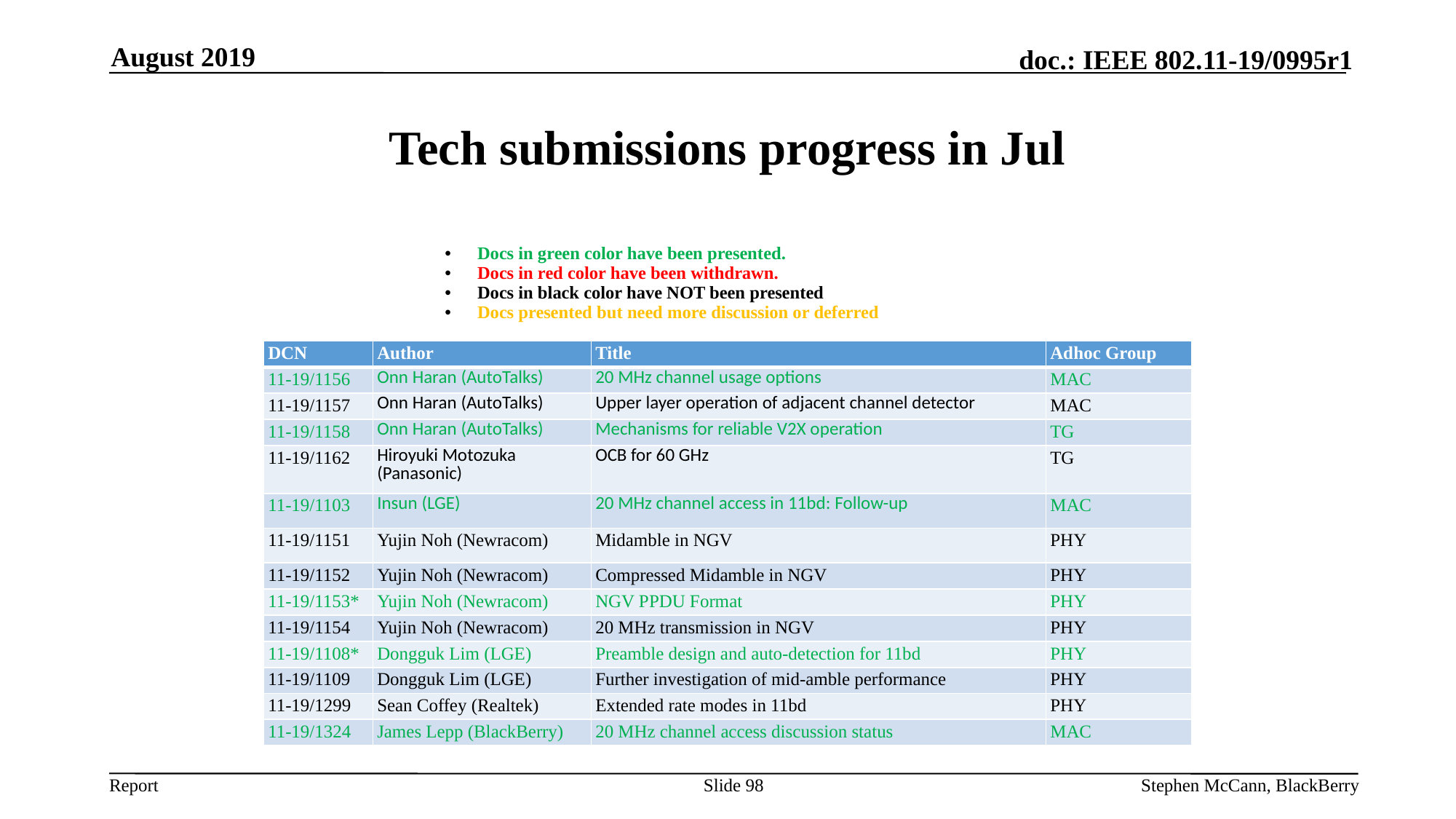

August 2019
# Tech submissions progress in Jul
Notes:
Docs in green color have been presented.
Docs in red color have been withdrawn.
Docs in black color have NOT been presented.
Docs presented but need more discussion or deferred
| DCN | Author | Title | Adhoc Group |
| --- | --- | --- | --- |
| 11-19/1156 | Onn Haran (AutoTalks) | 20 MHz channel usage options | MAC |
| 11-19/1157 | Onn Haran (AutoTalks) | Upper layer operation of adjacent channel detector | MAC |
| 11-19/1158 | Onn Haran (AutoTalks) | Mechanisms for reliable V2X operation | TG |
| 11-19/1162 | Hiroyuki Motozuka (Panasonic) | OCB for 60 GHz | TG |
| 11-19/1103 | Insun (LGE) | 20 MHz channel access in 11bd: Follow-up | MAC |
| 11-19/1151 | Yujin Noh (Newracom) | Midamble in NGV | PHY |
| 11-19/1152 | Yujin Noh (Newracom) | Compressed Midamble in NGV | PHY |
| 11-19/1153\* | Yujin Noh (Newracom) | NGV PPDU Format | PHY |
| 11-19/1154 | Yujin Noh (Newracom) | 20 MHz transmission in NGV | PHY |
| 11-19/1108\* | Dongguk Lim (LGE) | Preamble design and auto-detection for 11bd | PHY |
| 11-19/1109 | Dongguk Lim (LGE) | Further investigation of mid-amble performance | PHY |
| 11-19/1299 | Sean Coffey (Realtek) | Extended rate modes in 11bd | PHY |
| 11-19/1324 | James Lepp (BlackBerry) | 20 MHz channel access discussion status | MAC |
Slide 98
Stephen McCann, BlackBerry